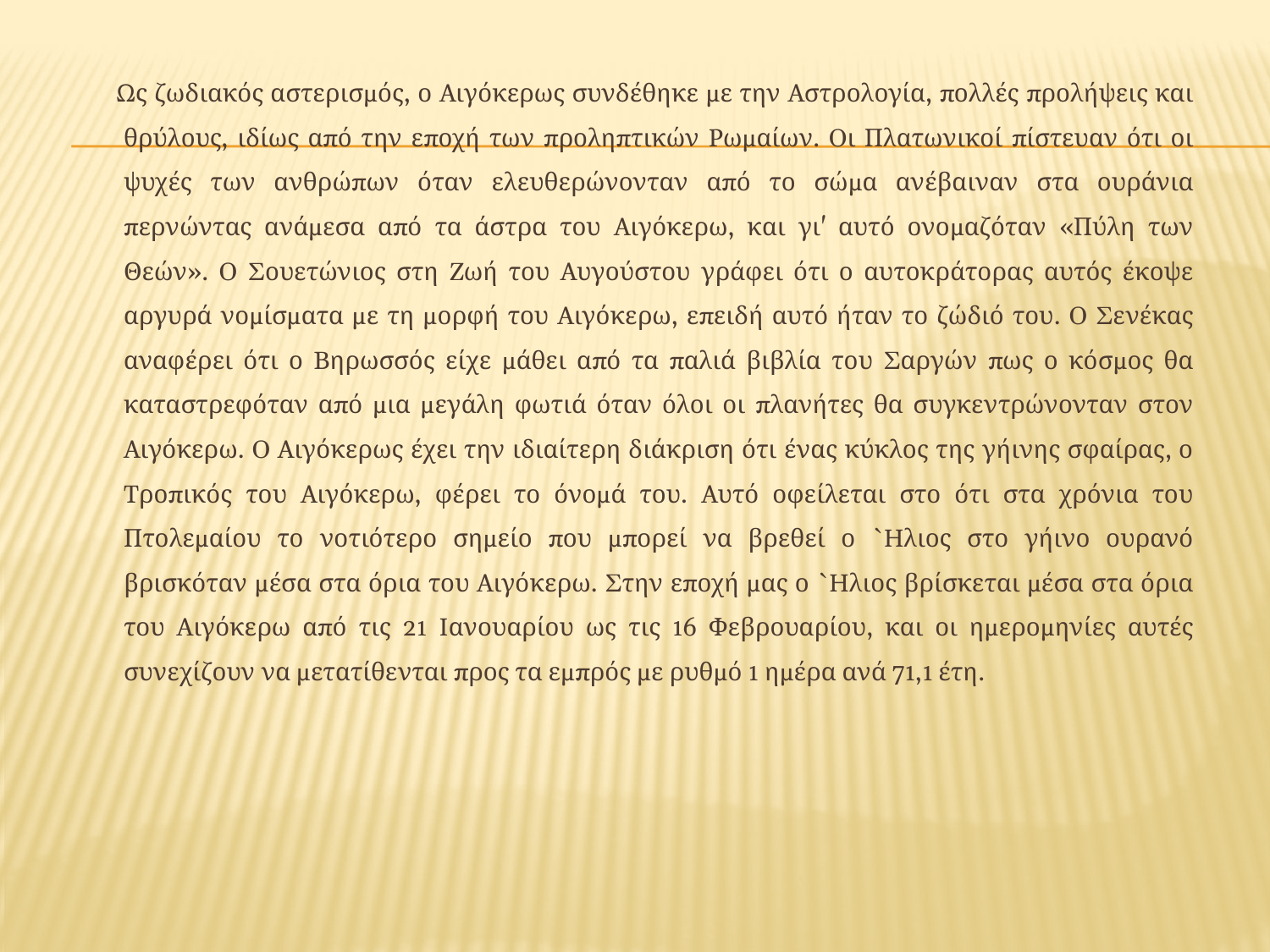

Ως ζωδιακός αστερισμός, ο Αιγόκερως συνδέθηκε με την Αστρολογία, πολλές προλήψεις και θρύλους, ιδίως από την εποχή των προληπτικών Ρωμαίων. Οι Πλατωνικοί πίστευαν ότι οι ψυχές των ανθρώπων όταν ελευθερώνονταν από το σώμα ανέβαιναν στα ουράνια περνώντας ανάμεσα από τα άστρα του Αιγόκερω, και γι' αυτό ονομαζόταν «Πύλη των Θεών». Ο Σουετώνιος στη Ζωή του Αυγούστου γράφει ότι ο αυτοκράτορας αυτός έκοψε αργυρά νομίσματα με τη μορφή του Αιγόκερω, επειδή αυτό ήταν το ζώδιό του. Ο Σενέκας αναφέρει ότι ο Βηρωσσός είχε μάθει από τα παλιά βιβλία του Σαργών πως ο κόσμος θα καταστρεφόταν από μια μεγάλη φωτιά όταν όλοι οι πλανήτες θα συγκεντρώνονταν στον Αιγόκερω. Ο Αιγόκερως έχει την ιδιαίτερη διάκριση ότι ένας κύκλος της γήινης σφαίρας, ο Τροπικός του Αιγόκερω, φέρει το όνομά του. Αυτό οφείλεται στο ότι στα χρόνια του Πτολεμαίου το νοτιότερο σημείο που μπορεί να βρεθεί ο `Ηλιος στο γήινο ουρανό βρισκόταν μέσα στα όρια του Αιγόκερω. Στην εποχή μας ο `Ηλιος βρίσκεται μέσα στα όρια του Αιγόκερω από τις 21 Ιανουαρίου ως τις 16 Φεβρουαρίου, και οι ημερομηνίες αυτές συνεχίζουν να μετατίθενται προς τα εμπρός με ρυθμό 1 ημέρα ανά 71,1 έτη.